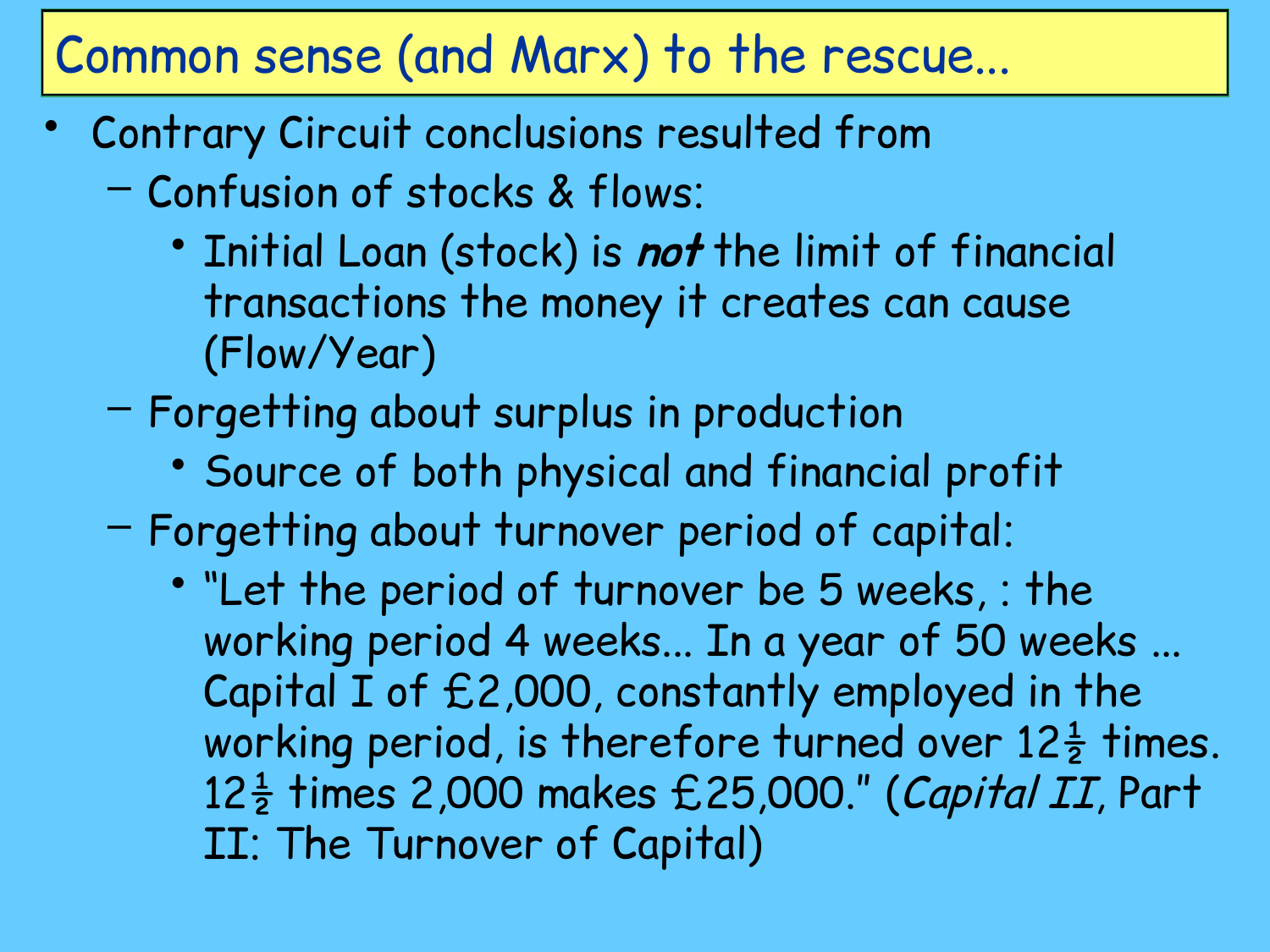

# Common sense (and Marx) to the rescue...
Contrary Circuit conclusions resulted from
Confusion of stocks & flows:
Initial Loan (stock) is not the limit of financial transactions the money it creates can cause (Flow/Year)
Forgetting about surplus in production
Source of both physical and financial profit
Forgetting about turnover period of capital:
“Let the period of turnover be 5 weeks, : the working period 4 weeks... In a year of 50 weeks ... Capital I of £2,000, constantly employed in the working period, is therefore turned over 12½ times. 12½ times 2,000 makes £25,000.” (Capital II, Part II: The Turnover of Capital)